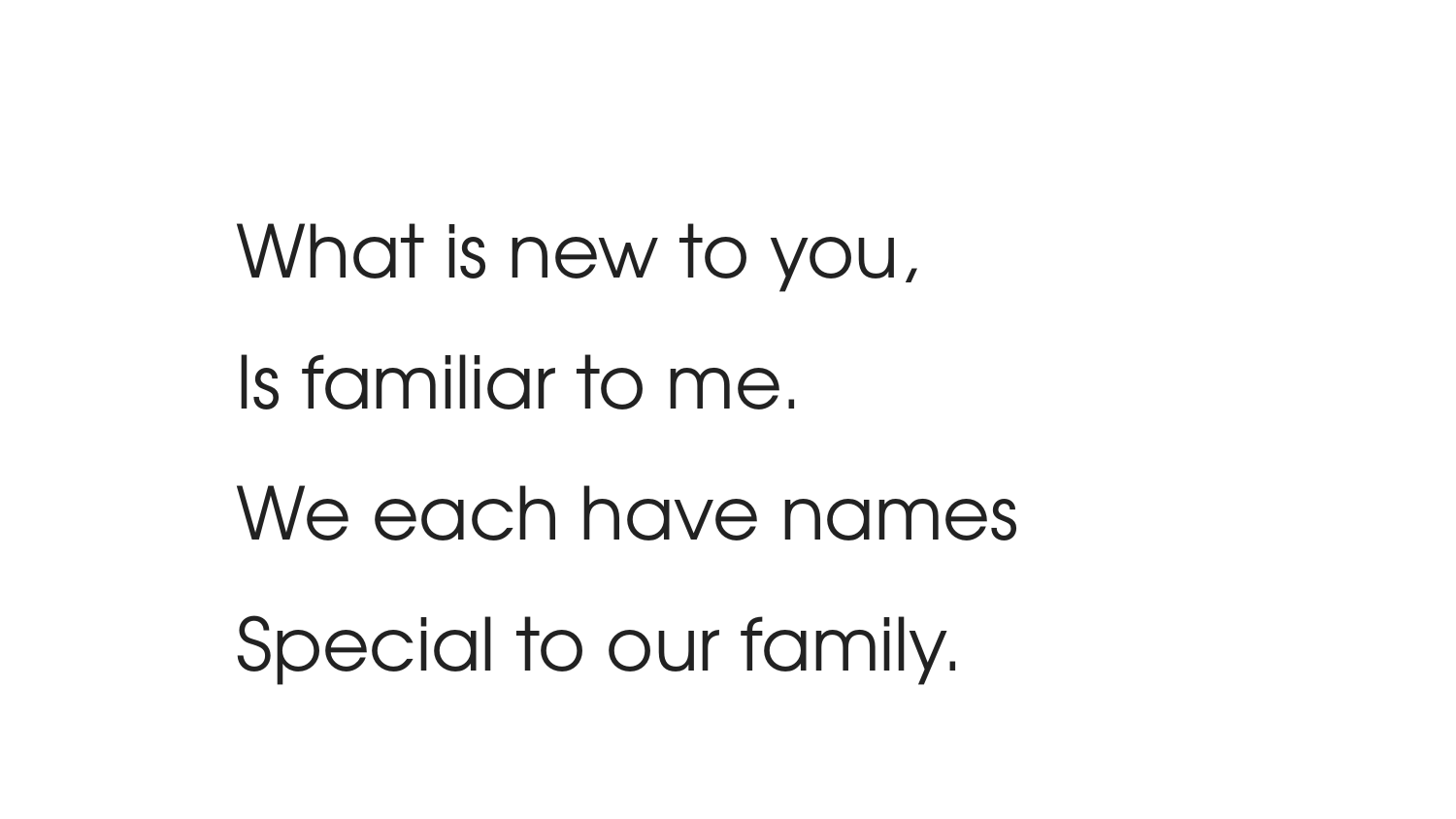

What is new to you,
Is familiar to me.
We each have names
Special to our family.